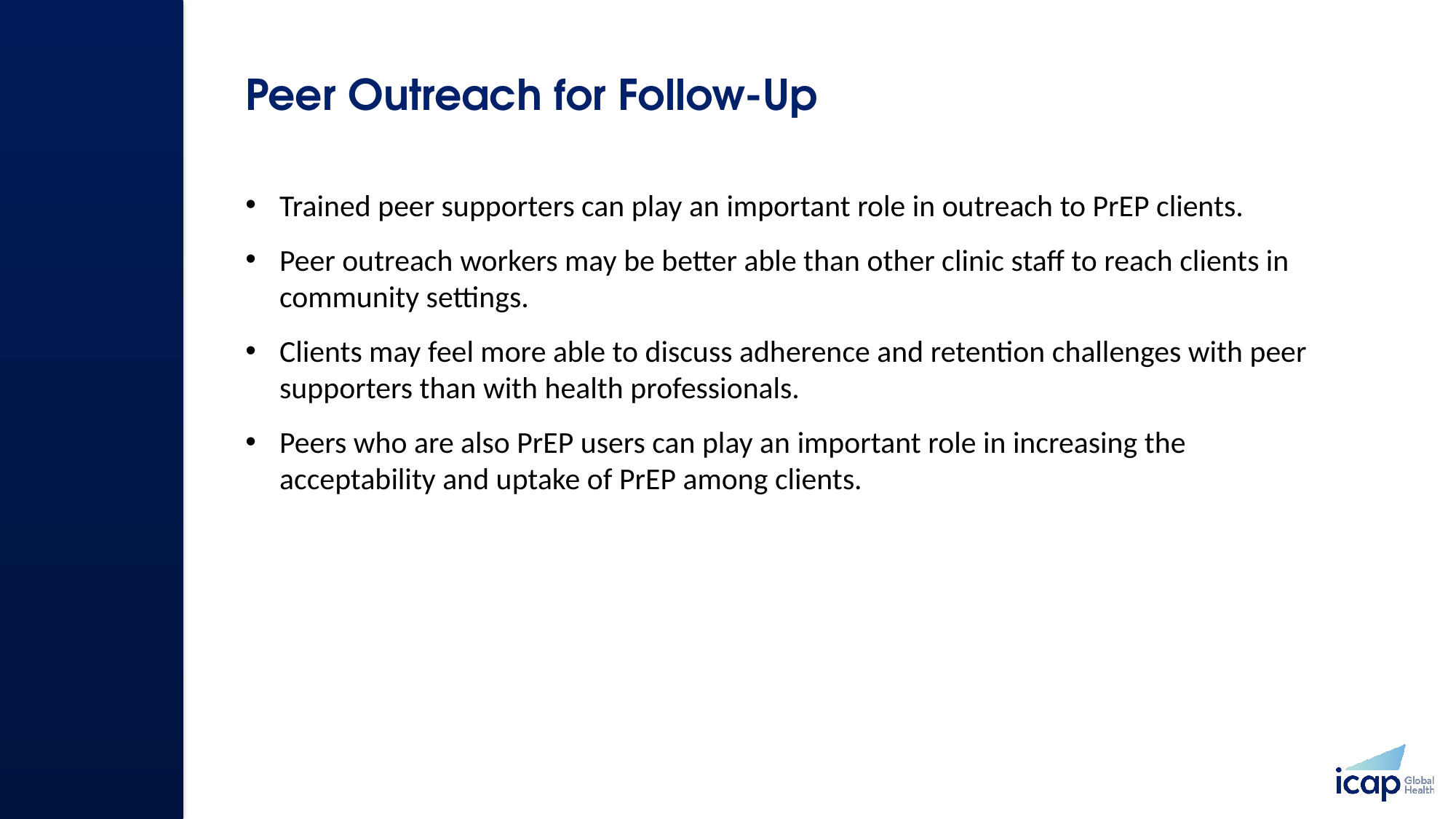

# Peer Outreach for Follow-Up​
Trained peer supporters can play an important role in outreach to PrEP clients.​
Peer outreach workers may be better able than other clinic staff to reach clients in community settings.​
Clients may feel more able to discuss adherence and retention challenges with peer supporters than with health professionals.​
Peers who are also PrEP users can play an important role in increasing the acceptability and uptake of PrEP among clients.